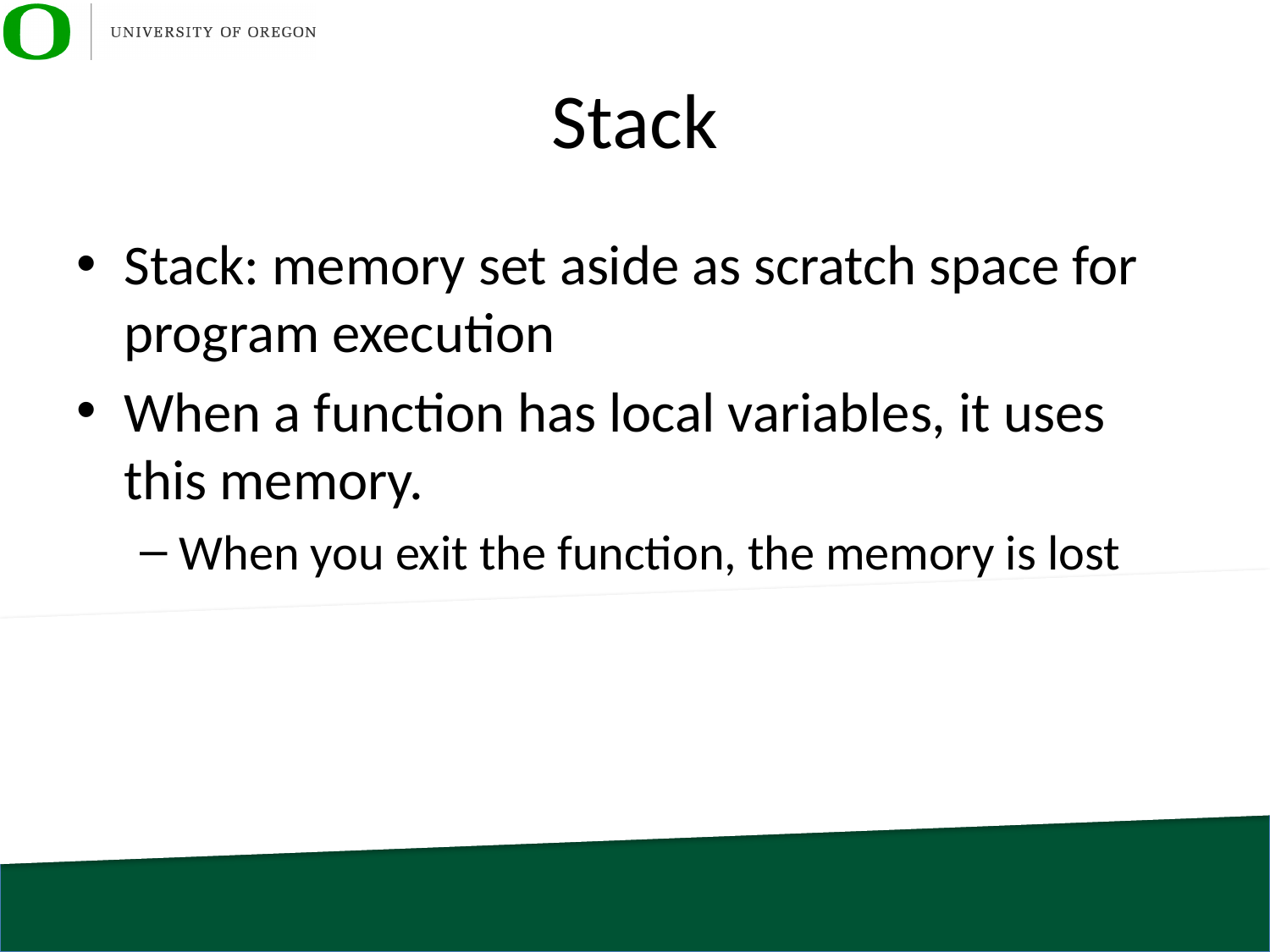

# Stack
Stack: memory set aside as scratch space for program execution
When a function has local variables, it uses this memory.
When you exit the function, the memory is lost